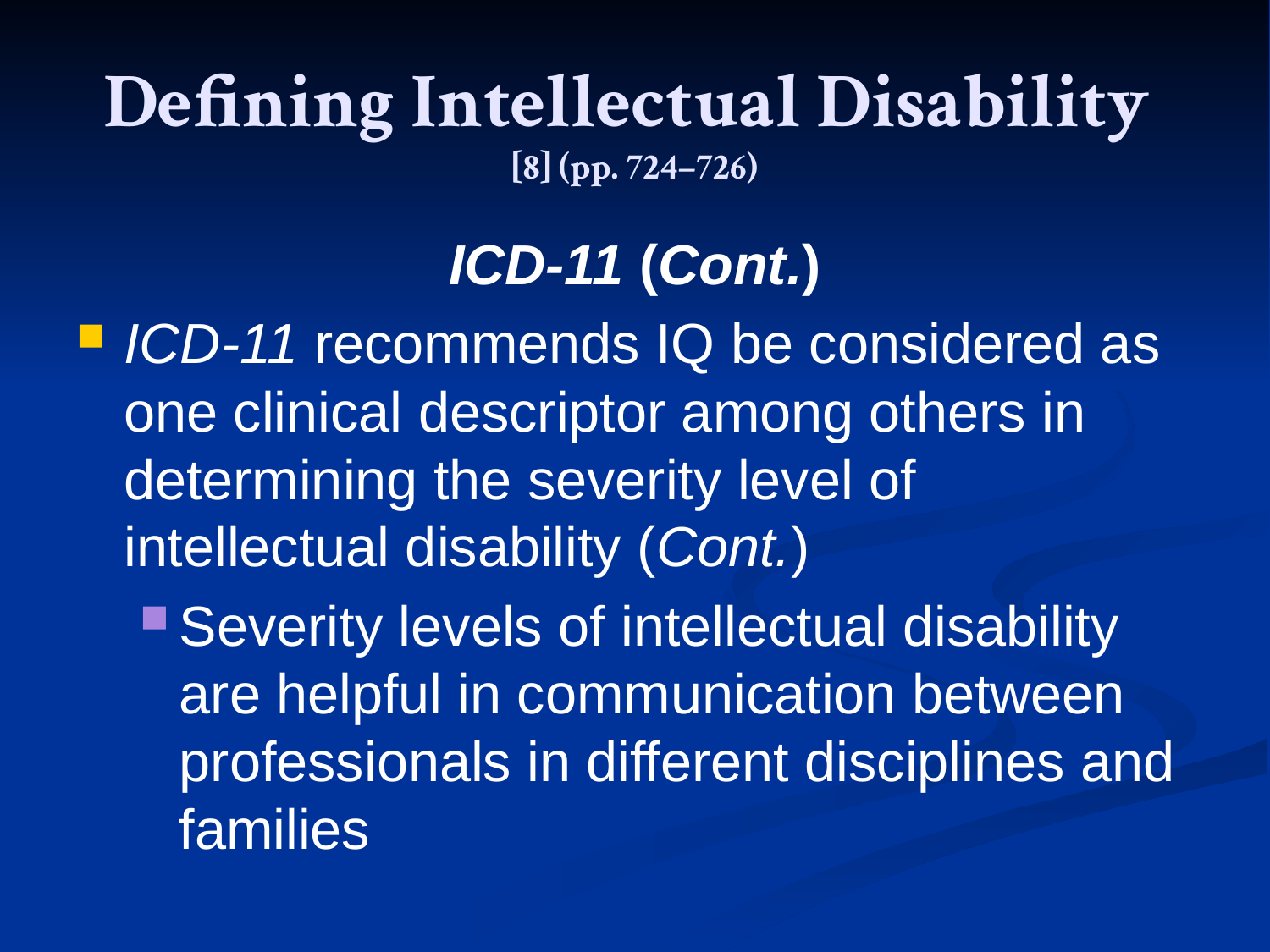

# Defining Intellectual Disability [8] (pp. 724–726)
ICD-11 (Cont.)
ICD-11 recommends IQ be considered as one clinical descriptor among others in determining the severity level of intellectual disability (Cont.)
Severity levels of intellectual disability are helpful in communication between professionals in different disciplines and families